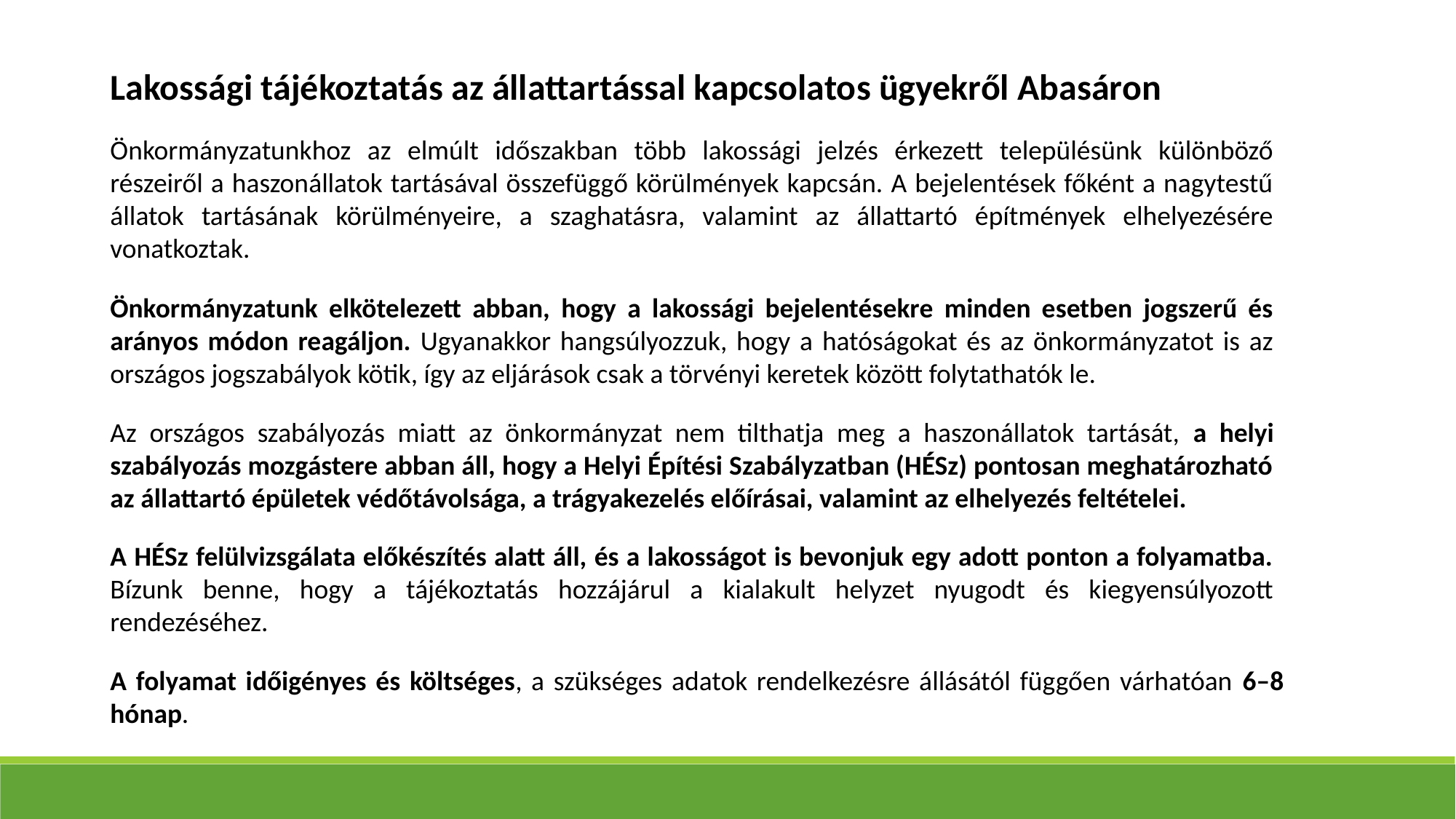

Lakossági tájékoztatás az állattartással kapcsolatos ügyekről Abasáron
Önkormányzatunkhoz az elmúlt időszakban több lakossági jelzés érkezett településünk különböző részeiről a haszonállatok tartásával összefüggő körülmények kapcsán. A bejelentések főként a nagytestű állatok tartásának körülményeire, a szaghatásra, valamint az állattartó építmények elhelyezésére vonatkoztak.
Önkormányzatunk elkötelezett abban, hogy a lakossági bejelentésekre minden esetben jogszerű és arányos módon reagáljon. Ugyanakkor hangsúlyozzuk, hogy a hatóságokat és az önkormányzatot is az országos jogszabályok kötik, így az eljárások csak a törvényi keretek között folytathatók le.
Az országos szabályozás miatt az önkormányzat nem tilthatja meg a haszonállatok tartását, a helyi szabályozás mozgástere abban áll, hogy a Helyi Építési Szabályzatban (HÉSz) pontosan meghatározható az állattartó épületek védőtávolsága, a trágyakezelés előírásai, valamint az elhelyezés feltételei.
A HÉSz felülvizsgálata előkészítés alatt áll, és a lakosságot is bevonjuk egy adott ponton a folyamatba. Bízunk benne, hogy a tájékoztatás hozzájárul a kialakult helyzet nyugodt és kiegyensúlyozott rendezéséhez.
A folyamat időigényes és költséges, a szükséges adatok rendelkezésre állásától függően várhatóan 6–8 hónap.